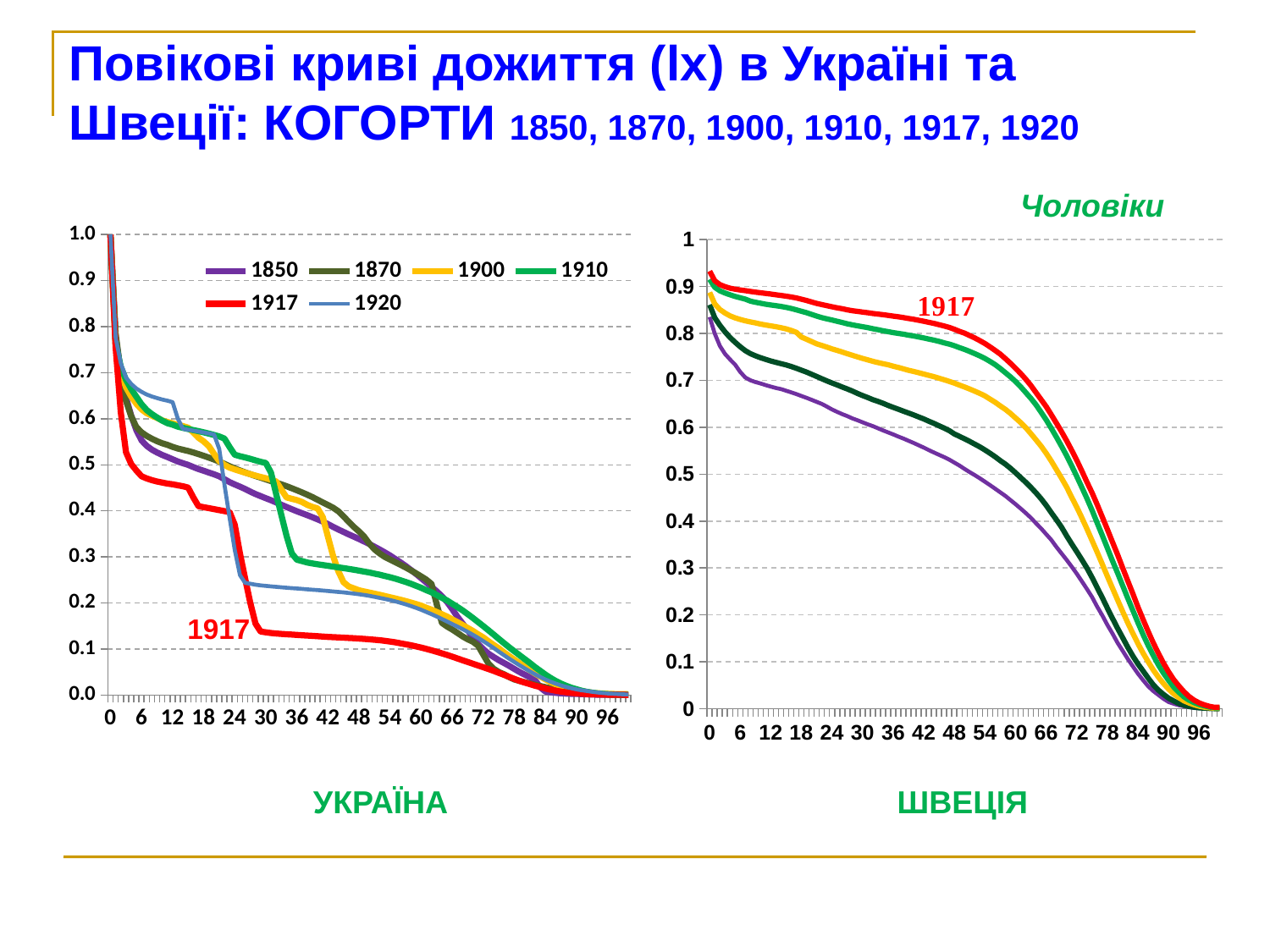

Повікові криві дожиття (lx) в Україні та Швеції: КОГОРТИ 1850, 1870, 1900, 1910, 1917, 1920
Чоловіки

### Chart

| Category | 1850 | 1870 | 1900 | 1910 | 1917 |
|---|---|---|---|---|---|
| 0 | 0.8348 | 0.86097 | 0.88719 | 0.91514 | 0.93257 |
| 1 | 0.79952 | 0.83322 | 0.86259 | 0.89809 | 0.91197 |
| 2 | 0.77332 | 0.81718 | 0.85076 | 0.89063 | 0.90384 |
| 3 | 0.75629 | 0.80319 | 0.84331 | 0.88591 | 0.89947 |
| 4 | 0.74437 | 0.79106 | 0.83716 | 0.88209 | 0.89611 |
| 5 | 0.73321 | 0.78087 | 0.83292 | 0.87864 | 0.894 |
| 6 | 0.71774 | 0.77139 | 0.82948 | 0.87573 | 0.89234 |
| 7 | 0.70577 | 0.76294 | 0.82667 | 0.87286 | 0.89097 |
| 8 | 0.69998 | 0.7567 | 0.82433 | 0.86854 | 0.88924 |
| 9 | 0.69615 | 0.75207 | 0.82217 | 0.86613 | 0.8877 |
| 10 | 0.69312 | 0.74801 | 0.81974 | 0.86407 | 0.88633 |
| 11 | 0.68961 | 0.74445 | 0.81766 | 0.86195 | 0.88495 |
| 12 | 0.68653 | 0.74109 | 0.81585 | 0.86034 | 0.88366 |
| 13 | 0.68357 | 0.73817 | 0.81404 | 0.85894 | 0.88206 |
| 14 | 0.68119 | 0.73546 | 0.81197 | 0.8573 | 0.88073 |
| 15 | 0.67773 | 0.73262 | 0.80949 | 0.85527 | 0.87913 |
| 16 | 0.6743 | 0.72939 | 0.80623 | 0.85299 | 0.8774 |
| 17 | 0.6706 | 0.72549 | 0.80211 | 0.85009 | 0.87539 |
| 18 | 0.66657 | 0.72147 | 0.79203 | 0.84699 | 0.87278 |
| 19 | 0.66259 | 0.71745 | 0.78739 | 0.84398 | 0.86999 |
| 20 | 0.65836 | 0.71276 | 0.7825 | 0.84027 | 0.86678 |
| 21 | 0.65397 | 0.70808 | 0.77759 | 0.83664 | 0.86365 |
| 22 | 0.6496 | 0.70329 | 0.77419 | 0.83343 | 0.86126 |
| 23 | 0.64389 | 0.69858 | 0.77062 | 0.83084 | 0.85888 |
| 24 | 0.63782 | 0.69424 | 0.76687 | 0.82834 | 0.85652 |
| 25 | 0.63268 | 0.69004 | 0.76364 | 0.82572 | 0.85431 |
| 26 | 0.62793 | 0.68564 | 0.76017 | 0.82305 | 0.85239 |
| 27 | 0.62359 | 0.68148 | 0.75665 | 0.82029 | 0.85003 |
| 28 | 0.61873 | 0.67698 | 0.7532 | 0.81806 | 0.8481 |
| 29 | 0.61484 | 0.67193 | 0.74978 | 0.81603 | 0.84676 |
| 30 | 0.61041 | 0.66736 | 0.74654 | 0.81412 | 0.84524 |
| 31 | 0.60619 | 0.6632 | 0.74349 | 0.81216 | 0.84392 |
| 32 | 0.60231 | 0.6587 | 0.7404 | 0.80986 | 0.84229 |
| 33 | 0.59779 | 0.65509 | 0.73771 | 0.80785 | 0.84103 |
| 34 | 0.59324 | 0.65103 | 0.73527 | 0.80547 | 0.83973 |
| 35 | 0.58899 | 0.64644 | 0.73307 | 0.80357 | 0.83825 |
| 36 | 0.5847 | 0.64226 | 0.73002 | 0.80154 | 0.83661 |
| 37 | 0.58014 | 0.63833 | 0.72732 | 0.79984 | 0.83523 |
| 38 | 0.57583 | 0.63417 | 0.72436 | 0.79822 | 0.83359 |
| 39 | 0.57121 | 0.63028 | 0.72131 | 0.79607 | 0.83166 |
| 40 | 0.56651 | 0.62621 | 0.71878 | 0.7944 | 0.8299 |
| 41 | 0.56149 | 0.62185 | 0.71602 | 0.79227 | 0.8278 |
| 42 | 0.55663 | 0.61755 | 0.71325 | 0.79008 | 0.82564 |
| 43 | 0.55118 | 0.61272 | 0.71038 | 0.78772 | 0.82331 |
| 44 | 0.546 | 0.60805 | 0.70767 | 0.78545 | 0.82113 |
| 45 | 0.54114 | 0.60296 | 0.70434 | 0.78284 | 0.81832 |
| 46 | 0.53625 | 0.59811 | 0.70102 | 0.77974 | 0.81561 |
| 47 | 0.53093 | 0.59272 | 0.69763 | 0.77707 | 0.81258 |
| 48 | 0.52466 | 0.58566 | 0.69388 | 0.77364 | 0.80868 |
| 49 | 0.51826 | 0.58054 | 0.68978 | 0.7695 | 0.80421 |
| 50 | 0.51111 | 0.57522 | 0.68566 | 0.76572 | 0.80034 |
| 51 | 0.50434 | 0.56983 | 0.68139 | 0.76135 | 0.79523 |
| 52 | 0.4979 | 0.56392 | 0.67679 | 0.75671 | 0.79016 |
| 53 | 0.49107 | 0.5581 | 0.67199 | 0.75185 | 0.78438 |
| 54 | 0.48389 | 0.55142 | 0.66663 | 0.74636 | 0.77816 |
| 55 | 0.47656 | 0.54446 | 0.65987 | 0.74011 | 0.77104 |
| 56 | 0.46894 | 0.53694 | 0.65315 | 0.73325 | 0.76349 |
| 57 | 0.46121 | 0.52875 | 0.64541 | 0.72514 | 0.75568 |
| 58 | 0.4535 | 0.52134 | 0.638 | 0.71618 | 0.74611 |
| 59 | 0.4447 | 0.5125 | 0.62938 | 0.70721 | 0.7362 |
| 60 | 0.43583 | 0.50278 | 0.61958 | 0.69731 | 0.72549 |
| 61 | 0.42656 | 0.4927 | 0.60993 | 0.68608 | 0.71436 |
| 62 | 0.41702 | 0.48268 | 0.59892 | 0.67391 | 0.70221 |
| 63 | 0.40688 | 0.47181 | 0.5863 | 0.66147 | 0.68892 |
| 64 | 0.39528 | 0.46011 | 0.57315 | 0.64786 | 0.67387 |
| 65 | 0.38427 | 0.44759 | 0.55977 | 0.6319 | 0.65901 |
| 66 | 0.37199 | 0.43352 | 0.54456 | 0.61564 | 0.64396 |
| 67 | 0.35988 | 0.41789 | 0.5279 | 0.59774 | 0.62666 |
| 68 | 0.34496 | 0.40302 | 0.50985 | 0.57904 | 0.60876 |
| 69 | 0.33109 | 0.38726 | 0.49167 | 0.55969 | 0.59069 |
| 70 | 0.31737 | 0.3687 | 0.47274 | 0.53957 | 0.57141 |
| 71 | 0.30292 | 0.35134 | 0.4507 | 0.51786 | 0.55092 |
| 72 | 0.28777 | 0.33458 | 0.42959 | 0.49509 | 0.52956 |
| 73 | 0.27155 | 0.31754 | 0.40675 | 0.47173 | 0.5067 |
| 74 | 0.25512 | 0.29982 | 0.38306 | 0.44785 | 0.48294 |
| 75 | 0.23796 | 0.27973 | 0.3584 | 0.42278 | 0.4601 |
| 76 | 0.21748 | 0.25807 | 0.33372 | 0.3959 | 0.435 |
| 77 | 0.1991 | 0.23689 | 0.30823 | 0.36945 | 0.40871 |
| 78 | 0.17869 | 0.21443 | 0.28224 | 0.34242 | 0.38226 |
| 79 | 0.16034 | 0.19272 | 0.25705 | 0.31521 | 0.35514 |
| 80 | 0.14054 | 0.17152 | 0.23197 | 0.28923 | 0.32846 |
| 81 | 0.12352 | 0.15152 | 0.20725 | 0.26235 | 0.30015 |
| 82 | 0.10632 | 0.13107 | 0.18317 | 0.23539 | 0.27246 |
| 83 | 0.09047 | 0.11239 | 0.16054 | 0.20939 | 0.24506 |
| 84 | 0.07493 | 0.09559 | 0.13875 | 0.18338 | 0.21666 |
| 85 | 0.0611 | 0.08064 | 0.11875 | 0.15818 | 0.19028 |
| 86 | 0.0481 | 0.06538 | 0.10022 | 0.13496 | 0.1647 |
| 87 | 0.03791 | 0.05128 | 0.08276 | 0.11372 | 0.14047 |
| 88 | 0.0296 | 0.03987 | 0.06753 | 0.09366 | 0.11832 |
| 89 | 0.02145 | 0.03081 | 0.05398 | 0.07601 | 0.09739 |
| 90 | 0.01469 | 0.02274 | 0.04199 | 0.06058 | 0.07881 |
| 91 | 0.0109 | 0.01682 | 0.03193 | 0.04648 | 0.06229 |
| 92 | 0.00773 | 0.01152 | 0.02414 | 0.03548 | 0.04882 |
| 93 | 0.00549 | 0.00794 | 0.01718 | 0.02571 | 0.03665 |
| 94 | 0.00344 | 0.00521 | 0.01249 | 0.01851 | 0.02632 |
| 95 | 0.0022 | 0.00347 | 0.00869 | 0.01328 | 0.01852 |
| 96 | 0.00139 | 0.00216 | 0.00561 | 0.00919 | 0.01272 |
| 97 | 0.00076 | 0.00156 | 0.00358 | 0.00619 | 0.00843 |
| 98 | 0.0004 | 0.00087 | 0.00231 | 0.00388 | 0.00536 |
| 99 | 0.00022 | 0.00051 | 0.0014 | 0.00229 | 0.00327 |
| 100 | 0.00022 | 0.00051 | 0.0014 | 0.00229 | 0.00327 |

### Chart

| Category | 1850 | 1870 | 1900 | 1910 | 1917 |  |
|---|---|---|---|---|---|---|
| 0 | 1.0 | 1.0 | 1.0 | 1.0 | 1.0 | 1.0 |
| 1 | 0.7768059251425076 | 0.7842781773670886 | 0.7607872396910328 | 0.7618731237422166 | 0.7542578598963673 | 0.7757631147692821 |
| 2 | 0.7017578083809113 | 0.6996067005984482 | 0.7026436330487119 | 0.7129851156035916 | 0.6135401060793743 | 0.7204243859327062 |
| 3 | 0.6456650937581984 | 0.6387533751823404 | 0.6684097562942984 | 0.6844501318729336 | 0.5272741942283521 | 0.6893889296985599 |
| 4 | 0.6068530128947125 | 0.605296297294002 | 0.6481809626253413 | 0.6645673105563177 | 0.5016151917159177 | 0.675537600905666 |
| 5 | 0.5752247979518067 | 0.5819415057500232 | 0.6325208818824687 | 0.6478959085493986 | 0.4876637531035744 | 0.6656239889039878 |
| 6 | 0.5528659432502802 | 0.570469754451162 | 0.6203532212682837 | 0.631488354803072 | 0.4751116595115461 | 0.6584202587941027 |
| 7 | 0.5410767212685772 | 0.5626766126611762 | 0.6119991767494435 | 0.6189311657935376 | 0.47032140521380444 | 0.6526475393643908 |
| 8 | 0.5328452095268776 | 0.5566441537336089 | 0.606628676144813 | 0.6099465982770651 | 0.4665826093884719 | 0.6483573276387481 |
| 9 | 0.5266577366212898 | 0.5511899383216539 | 0.6017006367353069 | 0.602600494893452 | 0.4636368153081077 | 0.6448122322121997 |
| 10 | 0.5213104029138116 | 0.5466910878101722 | 0.596457645799859 | 0.5959397165027714 | 0.4614058071569892 | 0.6416399737913633 |
| 11 | 0.5167610822268687 | 0.5432197028674128 | 0.5928431926489877 | 0.5902099816003024 | 0.4591846663770023 | 0.6391911788129376 |
| 12 | 0.5119672186931207 | 0.5389522639639788 | 0.5899782063882755 | 0.5870870763718886 | 0.4576050233621084 | 0.6360129227443941 |
| 13 | 0.5071454394096994 | 0.5353411379571704 | 0.5869141725335794 | 0.5829081699882862 | 0.4554389770872367 | 0.6003641864598186 |
| 14 | 0.5033804735134603 | 0.5325666255039985 | 0.584011766140654 | 0.5801140251126197 | 0.4533340343254407 | 0.5781157795137974 |
| 15 | 0.49975690806454215 | 0.529848130574916 | 0.580554794772729 | 0.5777010107188716 | 0.45042502505200477 | 0.576023465200411 |
| 16 | 0.49510200129001947 | 0.526743396972643 | 0.570144428788487 | 0.5754227853962582 | 0.4288520770084454 | 0.5742028942999878 |
| 17 | 0.4906808970876551 | 0.5231865835629653 | 0.5587053837050492 | 0.5730827727450397 | 0.4100190114954872 | 0.5722690713007682 |
| 18 | 0.4869767797997138 | 0.5194281225531243 | 0.5507390712682265 | 0.5705165942403305 | 0.4076702882215615 | 0.5702182815570024 |
| 19 | 0.48315575580314035 | 0.5155298029771533 | 0.5403757895551743 | 0.5677443339293621 | 0.40568827073885577 | 0.5680822627874267 |
| 20 | 0.47935195929858165 | 0.5114161786921441 | 0.5235991256487487 | 0.5647884723772728 | 0.4035819435573856 | 0.5658633193052355 |
| 21 | 0.4749909013153779 | 0.5070314881557745 | 0.5080441651877201 | 0.561540711315281 | 0.4013529874292167 | 0.5343615032624871 |
| 22 | 0.4687135930002278 | 0.5020119378186922 | 0.49968229135261855 | 0.5569723532152231 | 0.39929204344603464 | 0.45775502906871574 |
| 23 | 0.462353022505152 | 0.496817884662674 | 0.49383318512231156 | 0.5385420875656886 | 0.39727635196864125 | 0.3847884860256675 |
| 24 | 0.45732670801649766 | 0.49218373824618705 | 0.48993719136929426 | 0.5218259270152432 | 0.3698680362638371 | 0.315032382761433 |
| 25 | 0.45247149001006925 | 0.4876489450819168 | 0.48626369466717695 | 0.5186011568807198 | 0.30741905247332324 | 0.2604066122054007 |
| 26 | 0.4473004535069327 | 0.4834201378667023 | 0.48288565217810364 | 0.5159203172429468 | 0.25319547364832373 | 0.2434718914332924 |
| 27 | 0.44157909516513233 | 0.47954126042453077 | 0.47957415513930907 | 0.5130069676515092 | 0.2000136177007024 | 0.24149100155550554 |
| 28 | 0.4363947939615279 | 0.47573924520751387 | 0.47648820942378645 | 0.5095598357956418 | 0.15496068231318894 | 0.23946500341750318 |
| 29 | 0.4317507506532544 | 0.47202302617925007 | 0.47356479848760386 | 0.5065033866397944 | 0.13767717478844677 | 0.23799794452119957 |
| 30 | 0.4272773338690003 | 0.46834348732908315 | 0.47069870117565893 | 0.5038594055909664 | 0.13609211955510986 | 0.23683541654206547 |
| 31 | 0.42288055754151804 | 0.46466771830131737 | 0.4677372732646741 | 0.4828630594654267 | 0.13454794074515386 | 0.23580954873843857 |
| 32 | 0.4180665871235625 | 0.4610501763722584 | 0.46377190431803617 | 0.43607617364106477 | 0.1334843940732968 | 0.23483375969735054 |
| 33 | 0.4130143159065099 | 0.45740762715327576 | 0.4457488150530165 | 0.3903105538911921 | 0.1326234051852082 | 0.23382489041285906 |
| 34 | 0.4082241096562819 | 0.4535095344118205 | 0.4291242869028466 | 0.3455114843723177 | 0.13185056584698 | 0.2328838284141931 |
| 35 | 0.4034436094079307 | 0.4490612735935431 | 0.42602760886816665 | 0.3077295696530721 | 0.13112826957175183 | 0.23202680081705582 |
| 36 | 0.398887952450978 | 0.4444338553163456 | 0.4232298252259318 | 0.29373632064426136 | 0.130397809904055 | 0.23120990948829342 |
| 37 | 0.3946999022271538 | 0.43983828079386783 | 0.41896637010681487 | 0.29071654528590557 | 0.12968948651105972 | 0.23031236823532564 |
| 38 | 0.3904789586932506 | 0.43492278008956714 | 0.41294595195730144 | 0.28769664615494395 | 0.1289987080515163 | 0.2294065097279653 |
| 39 | 0.38598136987045595 | 0.42967689900727923 | 0.40830609825847847 | 0.2856141434914198 | 0.1283044490892058 | 0.22846598218425138 |
| 40 | 0.3813581732545866 | 0.42385079764684364 | 0.4050907680296393 | 0.28380314688354746 | 0.12755291107367261 | 0.2277026807689441 |
| 41 | 0.3765891053843799 | 0.4180643151099798 | 0.38616281189660107 | 0.2821065224241541 | 0.1268120152709331 | 0.22672068387956187 |
| 42 | 0.37103096742680747 | 0.41246798063684387 | 0.34313787479133667 | 0.2804702028756575 | 0.12610440784147128 | 0.2258327416826618 |
| 43 | 0.3650136797621023 | 0.4066181054027104 | 0.30140183609802 | 0.27880711729598406 | 0.125532127484728 | 0.2247646885015225 |
| 44 | 0.359441022124499 | 0.3988932764622577 | 0.2685530414637832 | 0.27712622517413454 | 0.12502250914776902 | 0.22374724333813534 |
| 45 | 0.3540828956690906 | 0.3879173909024265 | 0.2448061385819788 | 0.2754763257639003 | 0.12446290867509577 | 0.22272931450511962 |
| 46 | 0.3488115909787589 | 0.3758843030910243 | 0.2356776584513426 | 0.2737637209589878 | 0.12382879561026401 | 0.2214393596481079 |
| 47 | 0.34380236563501676 | 0.36486982173364874 | 0.23146360963464002 | 0.27192196921523615 | 0.1231915120361508 | 0.22012684075743108 |
| 48 | 0.3386487385227052 | 0.35503313078056015 | 0.22730061888949937 | 0.26999350173941145 | 0.12250633738706196 | 0.21875408190543214 |
| 49 | 0.33324000873219195 | 0.3435209097346496 | 0.22467315016536718 | 0.2679011722668255 | 0.12170177316553173 | 0.21708242612280335 |
| 50 | 0.32758263450103237 | 0.32834005420116863 | 0.22228771477198744 | 0.2659440090910549 | 0.12089065889212737 | 0.21524360170471096 |
| 51 | 0.3218335046045892 | 0.316114249936862 | 0.21990002563086572 | 0.26343258660254915 | 0.11986773188145082 | 0.2130693338570572 |
| 52 | 0.31580646888401903 | 0.30724227105817864 | 0.21743039688581178 | 0.2611985976779884 | 0.11889571287902564 | 0.2108643289522881 |
| 53 | 0.30945766752640436 | 0.2996707656790316 | 0.21483041118819995 | 0.25837658754144616 | 0.11743800226418724 | 0.20850415215563978 |
| 54 | 0.30273491060627006 | 0.294007358737496 | 0.21217444948210806 | 0.25562888615710505 | 0.11591873649367239 | 0.20602338124061895 |
| 55 | 0.2954181837699085 | 0.28845580105528656 | 0.2095154388337575 | 0.2526314346449413 | 0.11429371737380936 | 0.2032981053941158 |
| 56 | 0.288009622357368 | 0.28275222276149686 | 0.2068270100191761 | 0.24918037917287747 | 0.11219950541868691 | 0.20013294622804523 |
| 57 | 0.2801638074581416 | 0.2768852349522368 | 0.20383006951210078 | 0.24548837526149958 | 0.11011927162411046 | 0.19680577285135797 |
| 58 | 0.2717401023176157 | 0.2707322047790589 | 0.20073975501544522 | 0.24160379404170537 | 0.10804760800372973 | 0.19314269479503862 |
| 59 | 0.2629679892873718 | 0.26424743207552637 | 0.19743766093944737 | 0.2370364340515105 | 0.10545824181441127 | 0.18921832210052092 |
| 60 | 0.25364476278588616 | 0.2575084508090973 | 0.1940232993500368 | 0.23270487563723985 | 0.10294695652850047 | 0.184973813361203 |
| 61 | 0.24422536544979567 | 0.25029294217303294 | 0.18923268590178358 | 0.22750964171624571 | 0.09998124174061404 | 0.1802667011015007 |
| 62 | 0.23484874894542773 | 0.2409865714372334 | 0.18518252744259112 | 0.22296776569288143 | 0.09699939364261487 | 0.17541498325162178 |
| 63 | 0.2250614962012857 | 0.19701973745893228 | 0.18011835200121973 | 0.21702805057862853 | 0.09375955784285925 | 0.17031613150788102 |
| 64 | 0.21443524355663285 | 0.15657868975161907 | 0.17528829853316752 | 0.21101519246066774 | 0.09039773879767098 | 0.16504221600547808 |
| 65 | 0.20199006944456868 | 0.14877988640018674 | 0.17018043263627244 | 0.20521556521548856 | 0.08686919399940608 | 0.15947593495977525 |
| 66 | 0.18648722469548548 | 0.14214529233413728 | 0.16408182684844413 | 0.19797302144291046 | 0.08315405405975396 | 0.15395969645224516 |
| 67 | 0.1699132868991702 | 0.13481476657445723 | 0.15833730056616782 | 0.19110042227083296 | 0.07928506489416087 | 0.14851418838149025 |
| 68 | 0.15528923021859942 | 0.12715201043211025 | 0.15196109130441202 | 0.18368172100181324 | 0.0753853062639033 | 0.14283608296453837 |
| 69 | 0.14044196397672343 | 0.1208653746863943 | 0.14536381917202204 | 0.17544362453757242 | 0.07154754236785162 | 0.13694167803317595 |
| 70 | 0.12414710022327538 | 0.11553553029079024 | 0.1389339103982576 | 0.16711697556673202 | 0.06772830224658842 | 0.13064627291041606 |
| 71 | 0.11097012796140786 | 0.10688189470534463 | 0.13165588290746114 | 0.15824137399536795 | 0.06394972780713581 | 0.12390838046523935 |
| 72 | 0.09947360723926452 | 0.08744357611853318 | 0.1250227499906403 | 0.1494982364509145 | 0.06016191528748687 | 0.1168577945857162 |
| 73 | 0.08960926010746192 | 0.06809607547559801 | 0.1165156986652227 | 0.1404101913412685 | 0.0562522572058621 | 0.109520713055255 |
| 74 | 0.08232087872353497 | 0.05685743747032319 | 0.10861908219083488 | 0.13113239607030752 | 0.052265168041358966 | 0.10191118735123898 |
| 75 | 0.07552412639913425 | 0.049748168417392845 | 0.10114799672588372 | 0.12175964720625954 | 0.04794061408899779 | 0.09405992585869068 |
| 76 | 0.06938812167406999 | 0.044829170967970615 | 0.09239851487171026 | 0.11253484928654567 | 0.043681050747330336 | 0.08618449139233686 |
| 77 | 0.06318083529397314 | 0.038850834083318485 | 0.08440581532381725 | 0.103473146956038 | 0.039247411008115345 | 0.07871154397283661 |
| 78 | 0.05639366893254922 | 0.03355037446977913 | 0.07651282651022498 | 0.09474906681312992 | 0.03492917100898263 | 0.07143334479121059 |
| 79 | 0.049902313555468245 | 0.0303988251226855 | 0.06928575942833595 | 0.08632513338539706 | 0.030677158103991947 | 0.06445520637185073 |
| 80 | 0.0440412309761063 | 0.02762102412185971 | 0.061350582418856964 | 0.07772207193930374 | 0.026863368542786894 | 0.05768468348713017 |
| 81 | 0.03856594419139463 | 0.024890462784190104 | 0.05345867515992199 | 0.06932843162552568 | 0.02347719702416779 | 0.05104360462523005 |
| 82 | 0.032075660463760924 | 0.022143517852403843 | 0.046506308070558035 | 0.06037436883321805 | 0.020048752994947794 | 0.04476373820743883 |
| 83 | 0.01632698625656815 | 0.01945201596597131 | 0.039980739544081906 | 0.05230821328589373 | 0.017175402271769422 | 0.038922911694468425 |
| 84 | 0.0074638366950103615 | 0.016862942387021483 | 0.033748614810960004 | 0.044145648959358644 | 0.014078123930815334 | 0.033592916339722466 |
| 85 | 0.005725060725716289 | 0.01454636986575749 | 0.027949962873521958 | 0.03689893131604292 | 0.011491016365310401 | 0.02875089883050102 |
| 86 | 0.004535542739167606 | 0.012513072607606314 | 0.023102168993723384 | 0.0302380850022925 | 0.009308809890370924 | 0.024421223831607126 |
| 87 | 0.0035975637563830766 | 0.01055933091164502 | 0.01900155584050758 | 0.02473528174679941 | 0.007344092077052548 | 0.02067448068463964 |
| 88 | 0.002926577017507326 | 0.008876035739330863 | 0.015628969648188502 | 0.019900411367016754 | 0.005759979059205814 | 0.017406436516213177 |
| 89 | 0.00247303492112006 | 0.007347444141237994 | 0.012868776180258883 | 0.015682239203652342 | 0.0044768520257292355 | 0.014550590287575578 |
| 90 | 0.0021754958096671232 | 0.005960682826443395 | 0.010397608435571679 | 0.012390560322191383 | 0.0033932733474131066 | 0.012099966603231257 |
| 91 | 0.0018099336816076055 | 0.004506072407250026 | 0.008224027598347457 | 0.009204894026969652 | 0.0026153940012228843 | 0.01012747782874108 |
| 92 | 0.001212470328001596 | 0.003559220320656572 | 0.0062965548086454555 | 0.006834038454670681 | 0.001972370848058625 | 0.008636438791477529 |
| 93 | 0.0007715162147815637 | 0.002516116789297515 | 0.00487625520305362 | 0.005026884796250315 | 0.0014735843928865941 | 0.006938613645363267 |
| 94 | 0.0005897833647192755 | 0.001784390047522727 | 0.0038321705559683527 | 0.003536075304426065 | 0.0011203096062421733 | 0.005506870553567123 |
| 95 | 0.0005085312663128478 | 0.0012261401756463802 | 0.0030974790709369393 | 0.002463924877314275 | 0.0008582417731789457 | 0.004314490187808886 |
| 96 | 0.00043510172450759635 | 0.0008115619680808567 | 0.00250595197126468 | 0.0016658221764216297 | 0.0006815581570321106 | 0.0033344692278388156 |
| 97 | 0.0003148909951606357 | 0.0005283294030460367 | 0.002155205181551713 | 0.0010666890022787772 | 0.00048469658554912845 | 0.0025401379019405913 |
| 98 | 0.00023304455009577396 | 0.0003711882819141186 | 0.0019017481442324075 | 0.0007026940029755633 | 0.0003384393564154896 | 0.0019057291213183832 |
| 99 | 0.0001877611562974385 | 0.00023121367979744885 | 0.0017118477659389065 | 0.00046644484237420316 | 0.00023178682234680458 | 0.0014068764531894081 |
| 100 | 0.0001607216699060121 | 0.00011112837040772048 | 0.001594818438936881 | 0.00034597944269346717 | 0.00015553147666468685 | 0.0010210224391994263 |
1917
УКРАЇНА
ШВЕЦІЯ